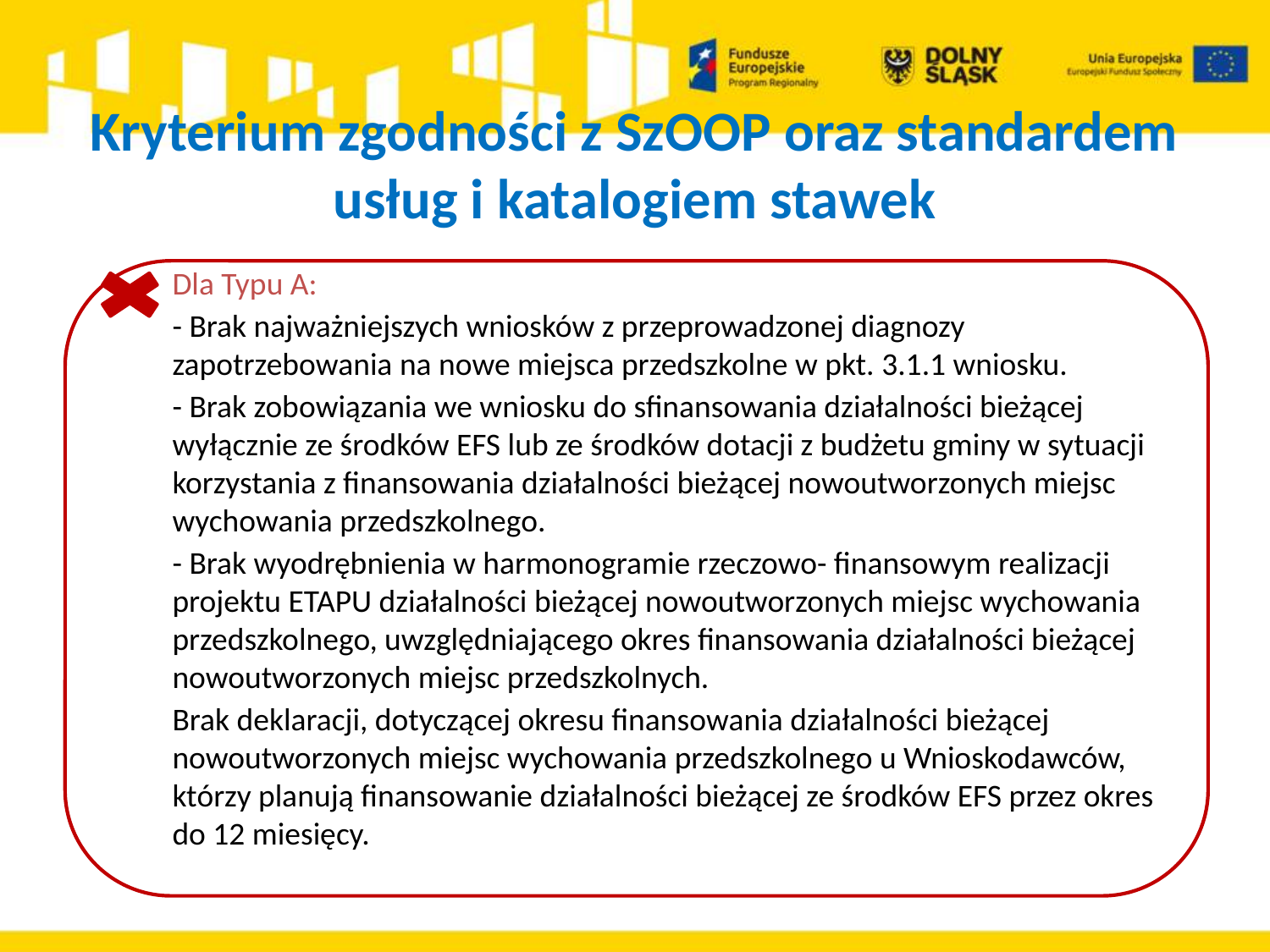

# Kryterium zgodności z SzOOP oraz standardem usług i katalogiem stawek

Dla Typu A:
- Brak najważniejszych wniosków z przeprowadzonej diagnozy zapotrzebowania na nowe miejsca przedszkolne w pkt. 3.1.1 wniosku.
- Brak zobowiązania we wniosku do sfinansowania działalności bieżącej wyłącznie ze środków EFS lub ze środków dotacji z budżetu gminy w sytuacji korzystania z finansowania działalności bieżącej nowoutworzonych miejsc wychowania przedszkolnego.
- Brak wyodrębnienia w harmonogramie rzeczowo- finansowym realizacji projektu ETAPU działalności bieżącej nowoutworzonych miejsc wychowania przedszkolnego, uwzględniającego okres finansowania działalności bieżącej nowoutworzonych miejsc przedszkolnych.
Brak deklaracji, dotyczącej okresu finansowania działalności bieżącej nowoutworzonych miejsc wychowania przedszkolnego u Wnioskodawców, którzy planują finansowanie działalności bieżącej ze środków EFS przez okres do 12 miesięcy.